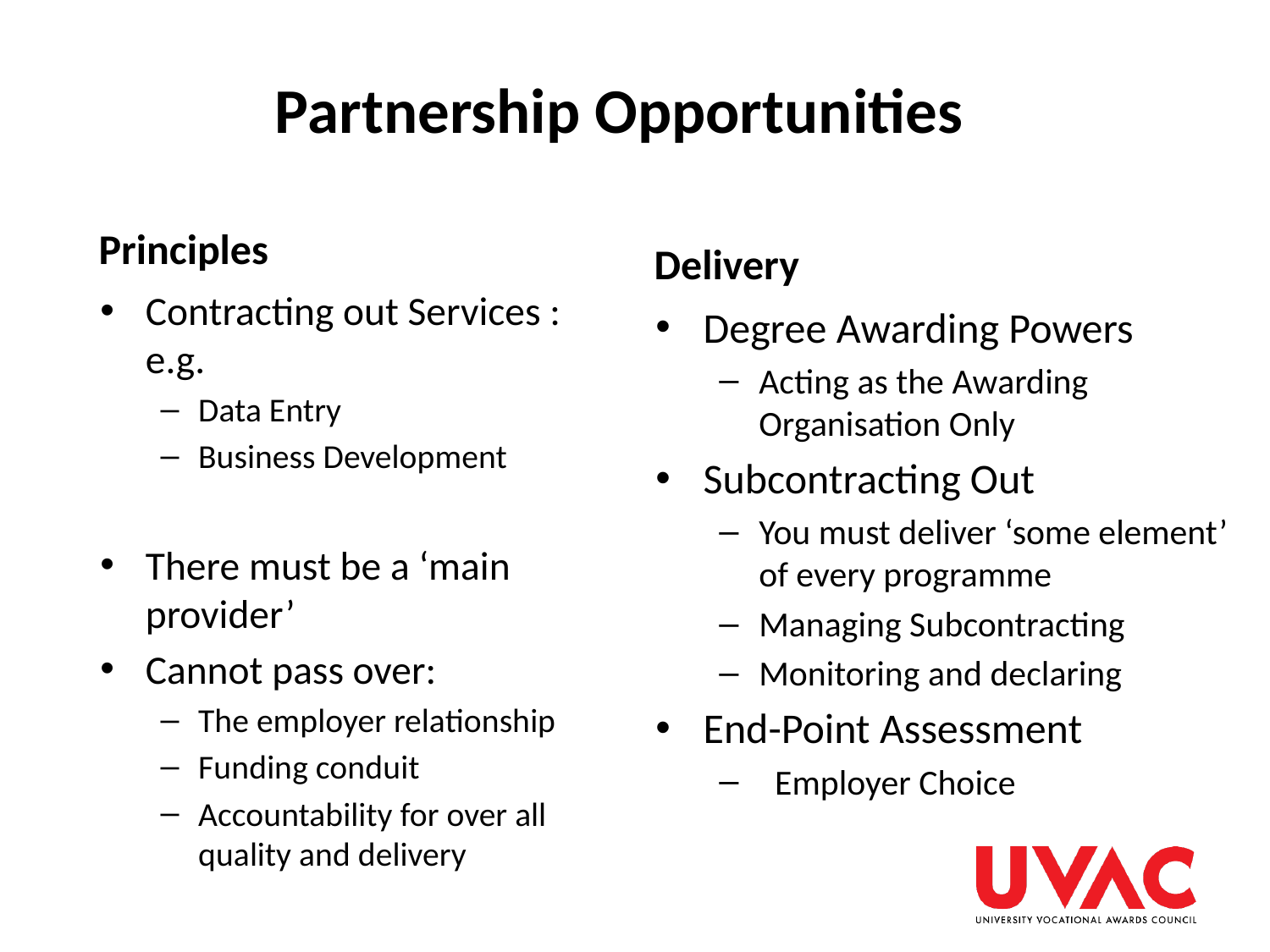

# Partnership Opportunities
Principles
Delivery
Contracting out Services : e.g.
Data Entry
Business Development

There must be a ‘main provider’
Cannot pass over:
The employer relationship
Funding conduit
Accountability for over all quality and delivery

Degree Awarding Powers
Acting as the Awarding Organisation Only
Subcontracting Out
You must deliver ‘some element’ of every programme
Managing Subcontracting
Monitoring and declaring
End-Point Assessment
  Employer Choice